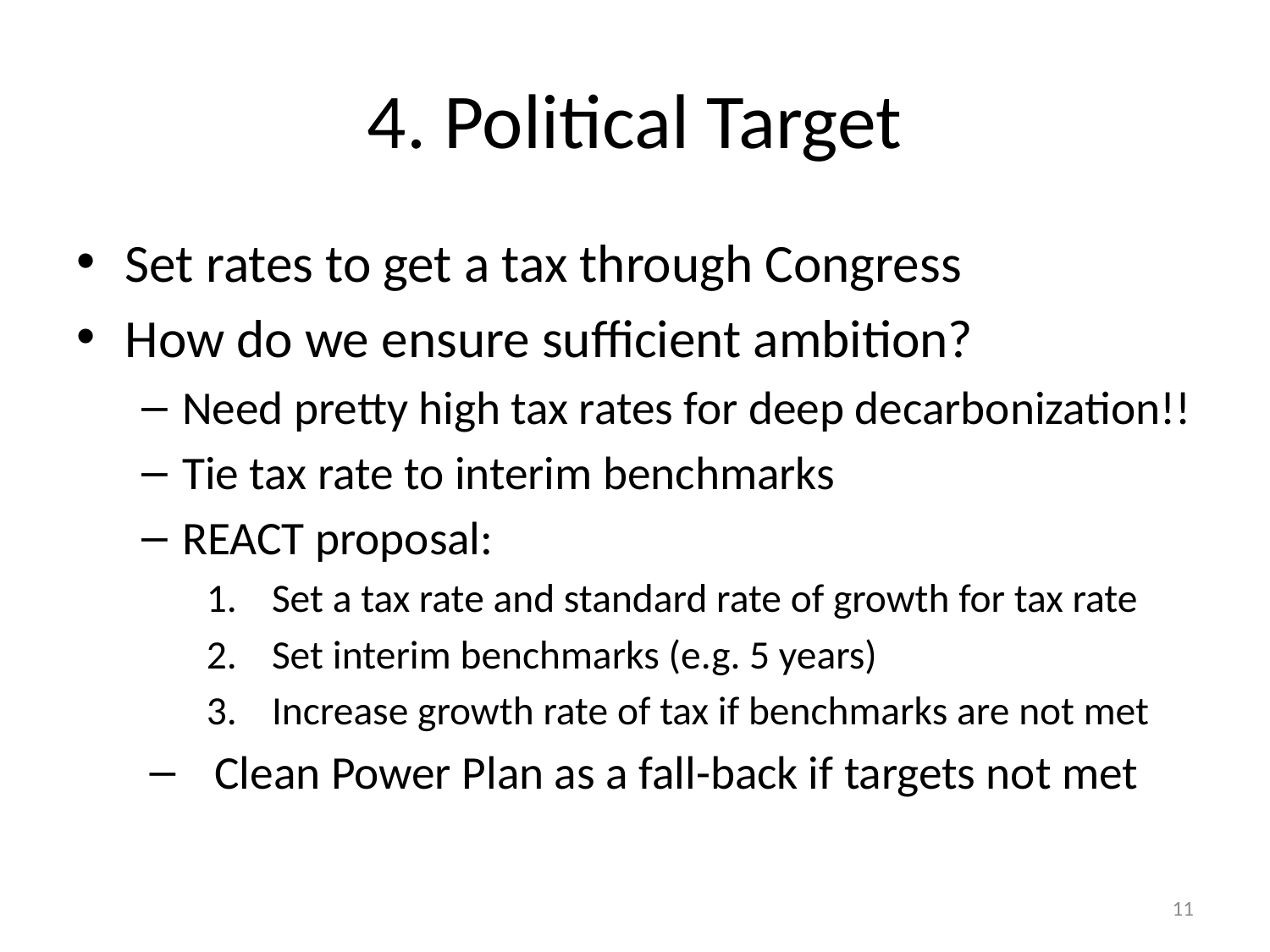

# 4. Political Target
Set rates to get a tax through Congress
How do we ensure sufficient ambition?
Need pretty high tax rates for deep decarbonization!!
Tie tax rate to interim benchmarks
REACT proposal:
Set a tax rate and standard rate of growth for tax rate
Set interim benchmarks (e.g. 5 years)
Increase growth rate of tax if benchmarks are not met
Clean Power Plan as a fall-back if targets not met
11